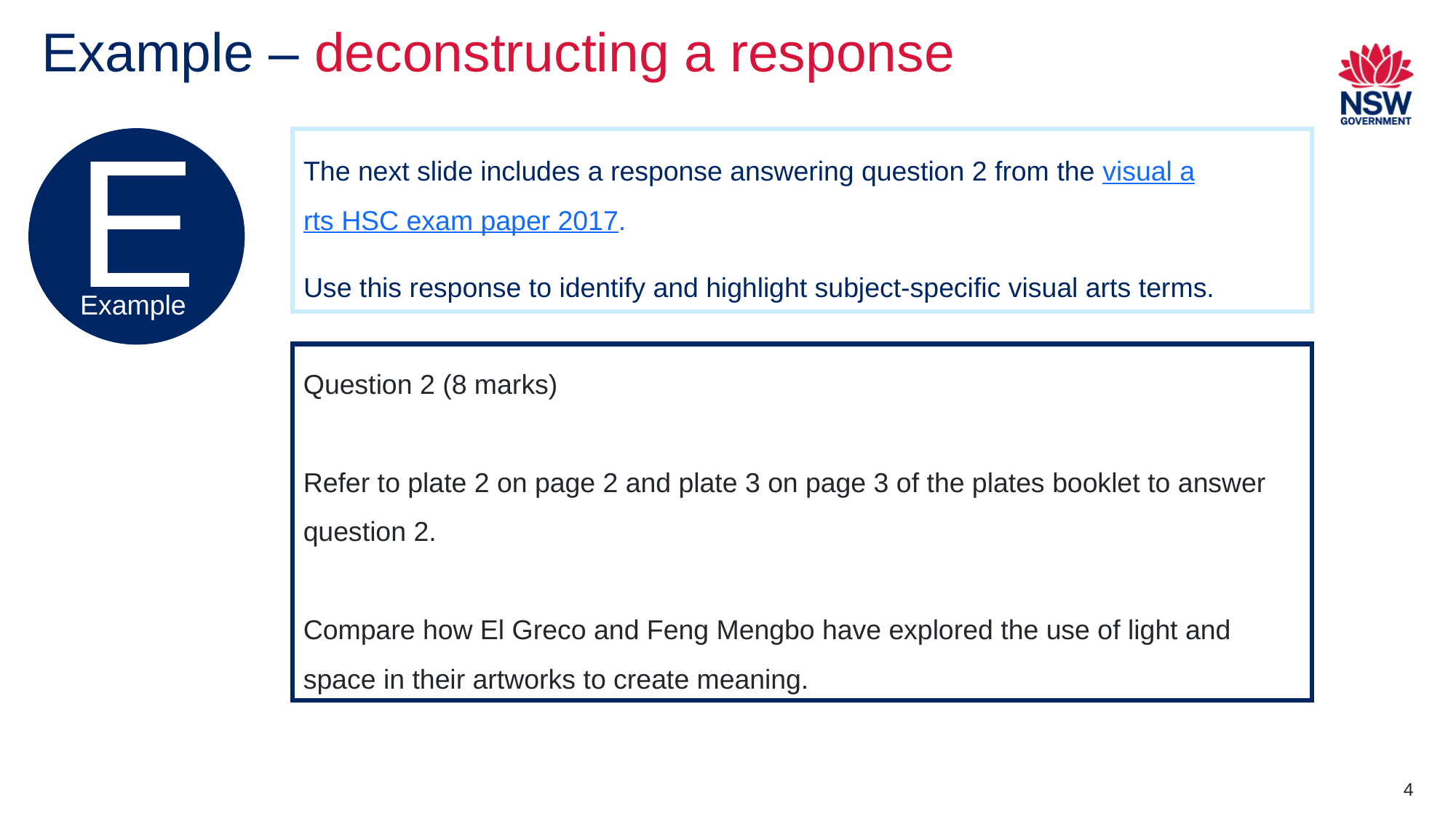

# Example – deconstructing a response
E

Example
The next slide includes a response answering question 2 from the visual arts HSC exam paper 2017.
Use this response to identify and highlight subject-specific visual arts terms.
Question 2 (8 marks)

Refer to plate 2 on page 2 and plate 3 on page 3 of the plates booklet to answer question 2.

Compare how El Greco and Feng Mengbo have explored the use of light and space in their artworks to create meaning.
4